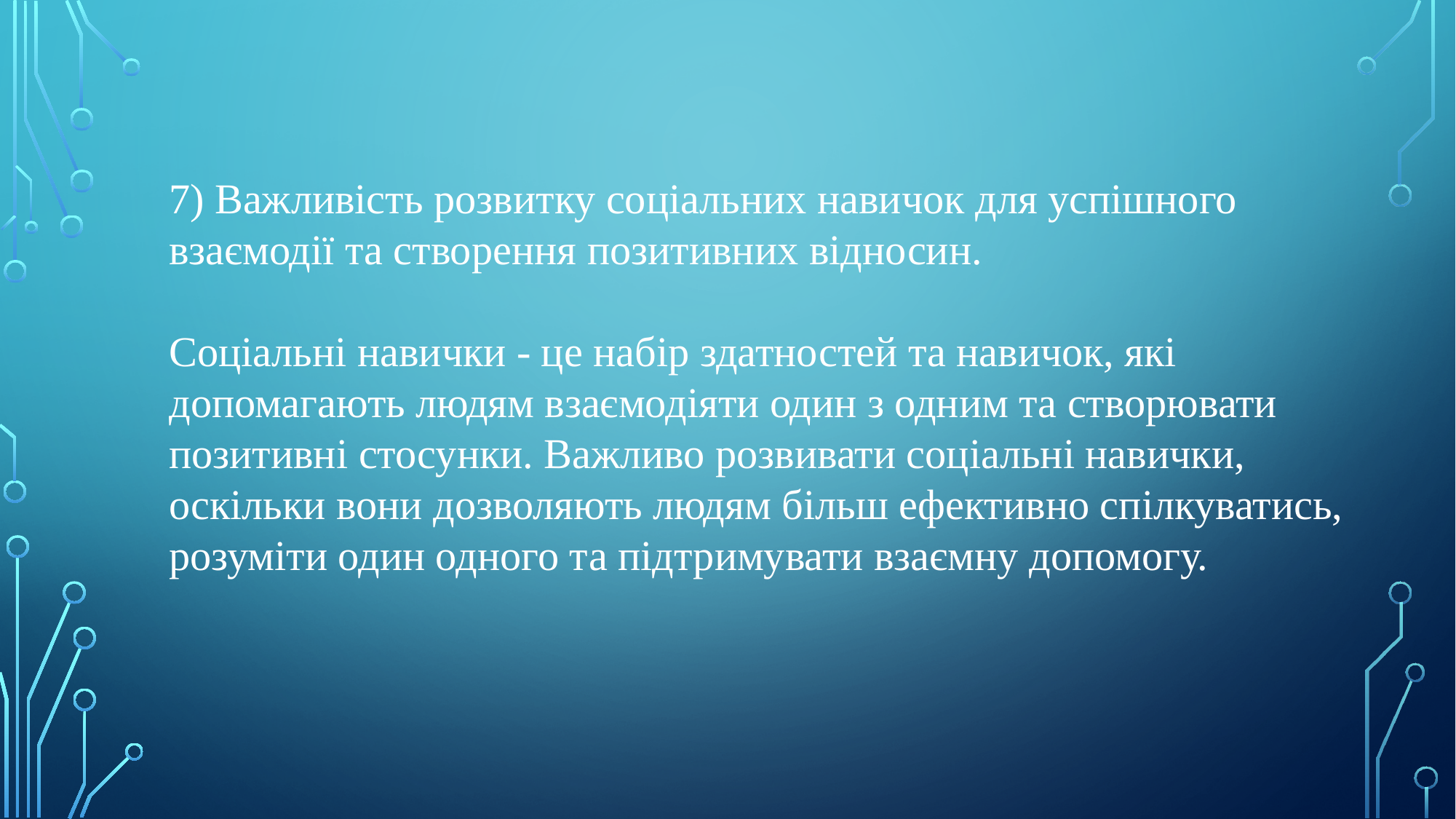

7) Важливість розвитку соціальних навичок для успішного взаємодії та створення позитивних відносин.

Соціальні навички - це набір здатностей та навичок, які допомагають людям взаємодіяти один з одним та створювати позитивні стосунки. Важливо розвивати соціальні навички, оскільки вони дозволяють людям більш ефективно спілкуватись, розуміти один одного та підтримувати взаємну допомогу.